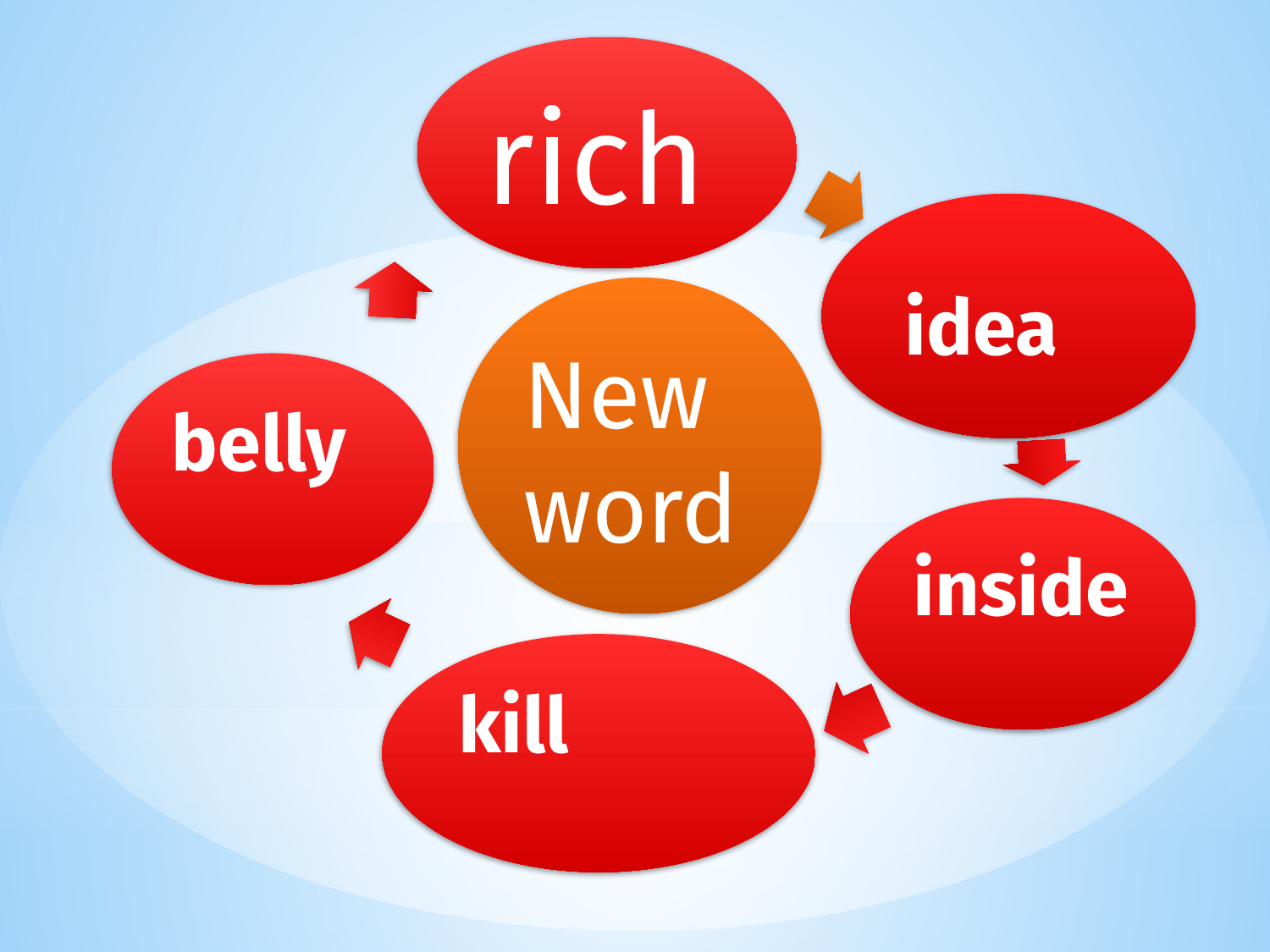

rich

idea

New word
belly

inside

kill